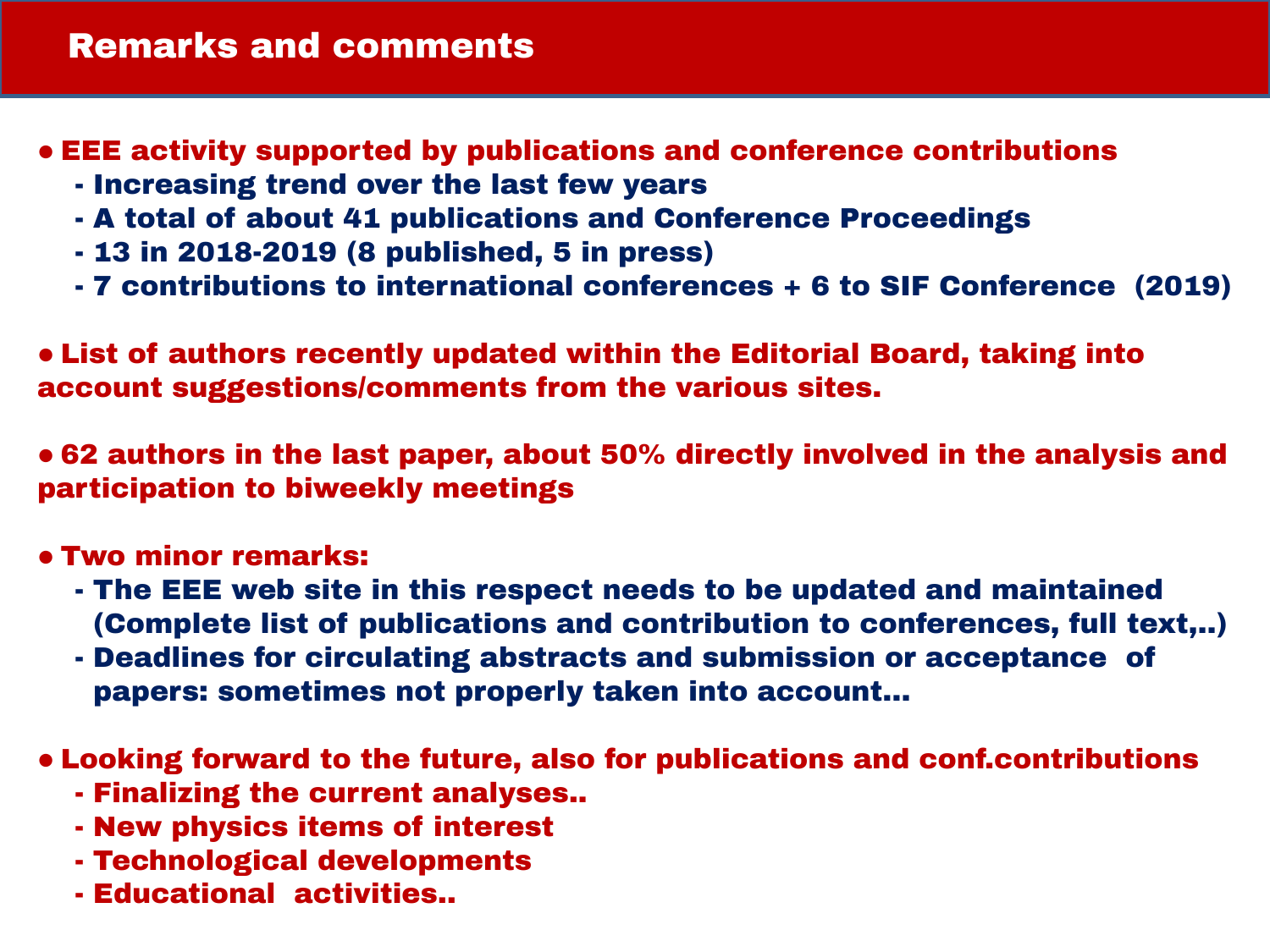

Remarks and comments
● EEE activity supported by publications and conference contributions
    - Increasing trend over the last few years
    - A total of about 41 publications and Conference Proceedings
    - 13 in 2018-2019 (8 published, 5 in press)
    - 7 contributions to international conferences + 6 to SIF Conference  (2019)

● List of authors recently updated within the Editorial Board, taking into account suggestions/comments from the various sites.

● 62 authors in the last paper, about 50% directly involved in the analysis and participation to biweekly meetings

● Two minor remarks:
    - The EEE web site in this respect needs to be updated and maintained
      (Complete list of publications and contribution to conferences, full text,..)
    - Deadlines for circulating abstracts and submission or acceptance  of
      papers: sometimes not properly taken into account…

● Looking forward to the future, also for publications and conf.contributions
    - Finalizing the current analyses..
    - New physics items of interest
    - Technological developments
    - Educational  activities..